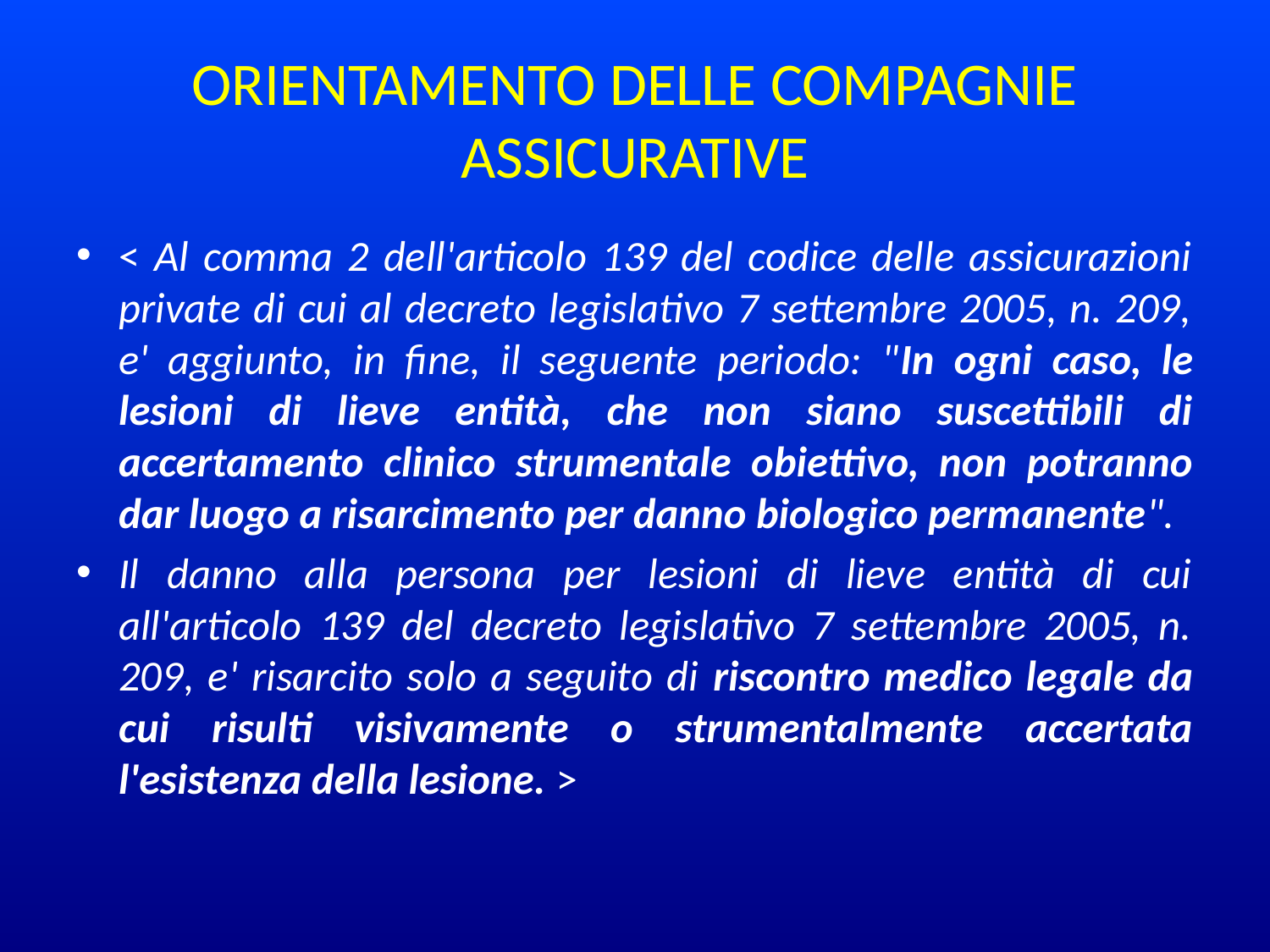

# ORIENTAMENTO DELLE COMPAGNIE ASSICURATIVE
< Al comma 2 dell'articolo 139 del codice delle assicurazioni private di cui al decreto legislativo 7 settembre 2005, n. 209, e' aggiunto, in fine, il seguente periodo: "In ogni caso, le lesioni di lieve entità, che non siano suscettibili di accertamento clinico strumentale obiettivo, non potranno dar luogo a risarcimento per danno biologico permanente".
Il danno alla persona per lesioni di lieve entità di cui all'articolo 139 del decreto legislativo 7 settembre 2005, n. 209, e' risarcito solo a seguito di riscontro medico legale da cui risulti visivamente o strumentalmente accertata l'esistenza della lesione. >